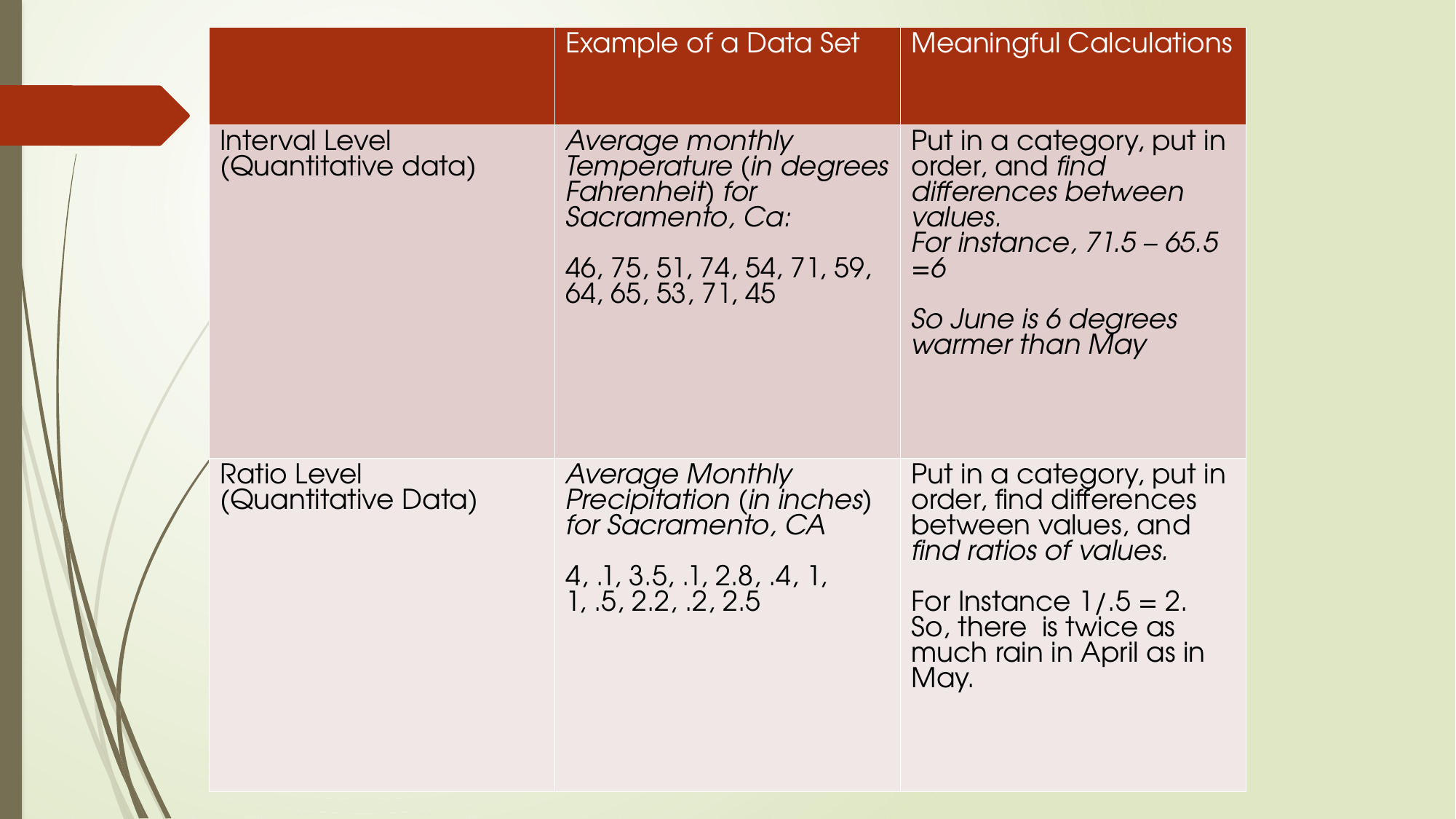

|  | Example of a Data Set | Meaningful Calculations |
| --- | --- | --- |
| Interval Level (Quantitative data) | Average monthly Temperature (in degrees Fahrenheit) for Sacramento, Ca: 46, 75, 51, 74, 54, 71, 59, 64, 65, 53, 71, 45 | Put in a category, put in order, and find differences between values. For instance, 71.5 – 65.5 =6 So June is 6 degrees warmer than May |
| Ratio Level (Quantitative Data) | Average Monthly Precipitation (in inches) for Sacramento, CA 4, .1, 3.5, .1, 2.8, .4, 1, 1, .5, 2.2, .2, 2.5 | Put in a category, put in order, find differences between values, and find ratios of values. For Instance 1/.5 = 2. So, there is twice as much rain in April as in May. |